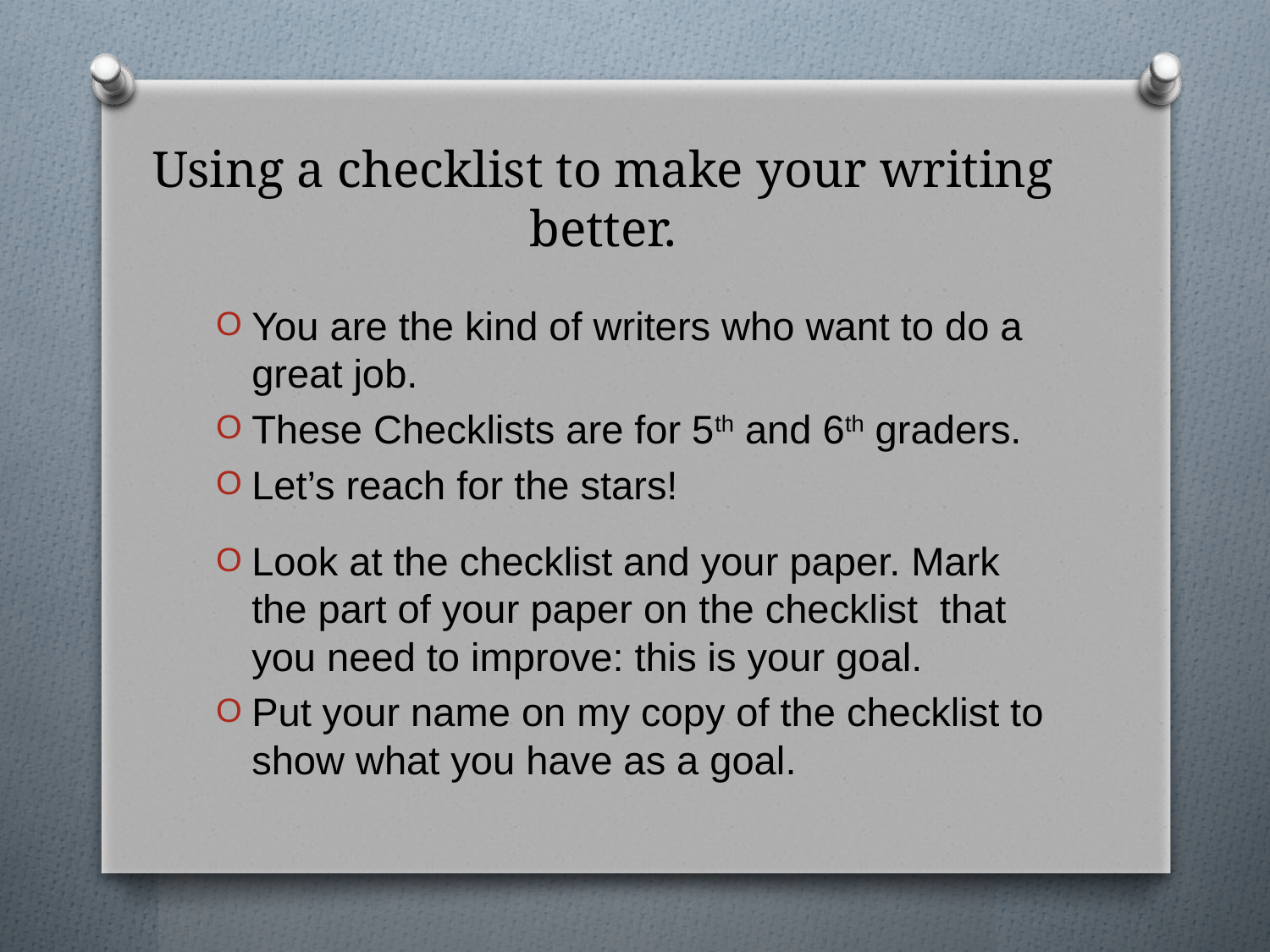

# Using a checklist to make your writing better.
You are the kind of writers who want to do a great job.
These Checklists are for 5th and 6th graders.
Let’s reach for the stars!

Look at the checklist and your paper. Mark the part of your paper on the checklist  that you need to improve: this is your goal.
Put your name on my copy of the checklist to show what you have as a goal.